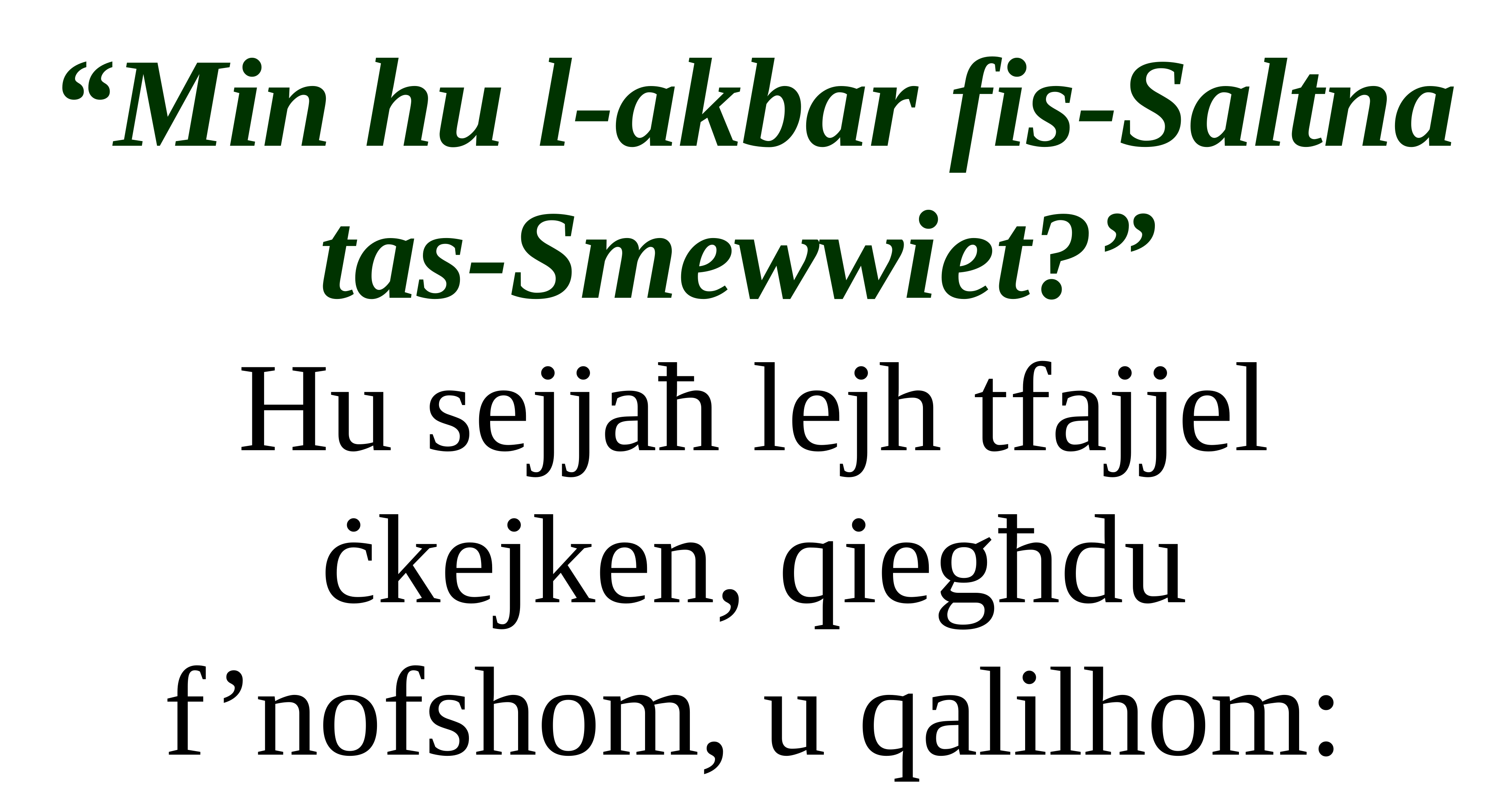

“Min hu l-akbar fis-Saltna tas-Smewwiet?”
Hu sejjaħ lejh tfajjel ċkejken, qiegħdu f’nofshom, u qalilhom: